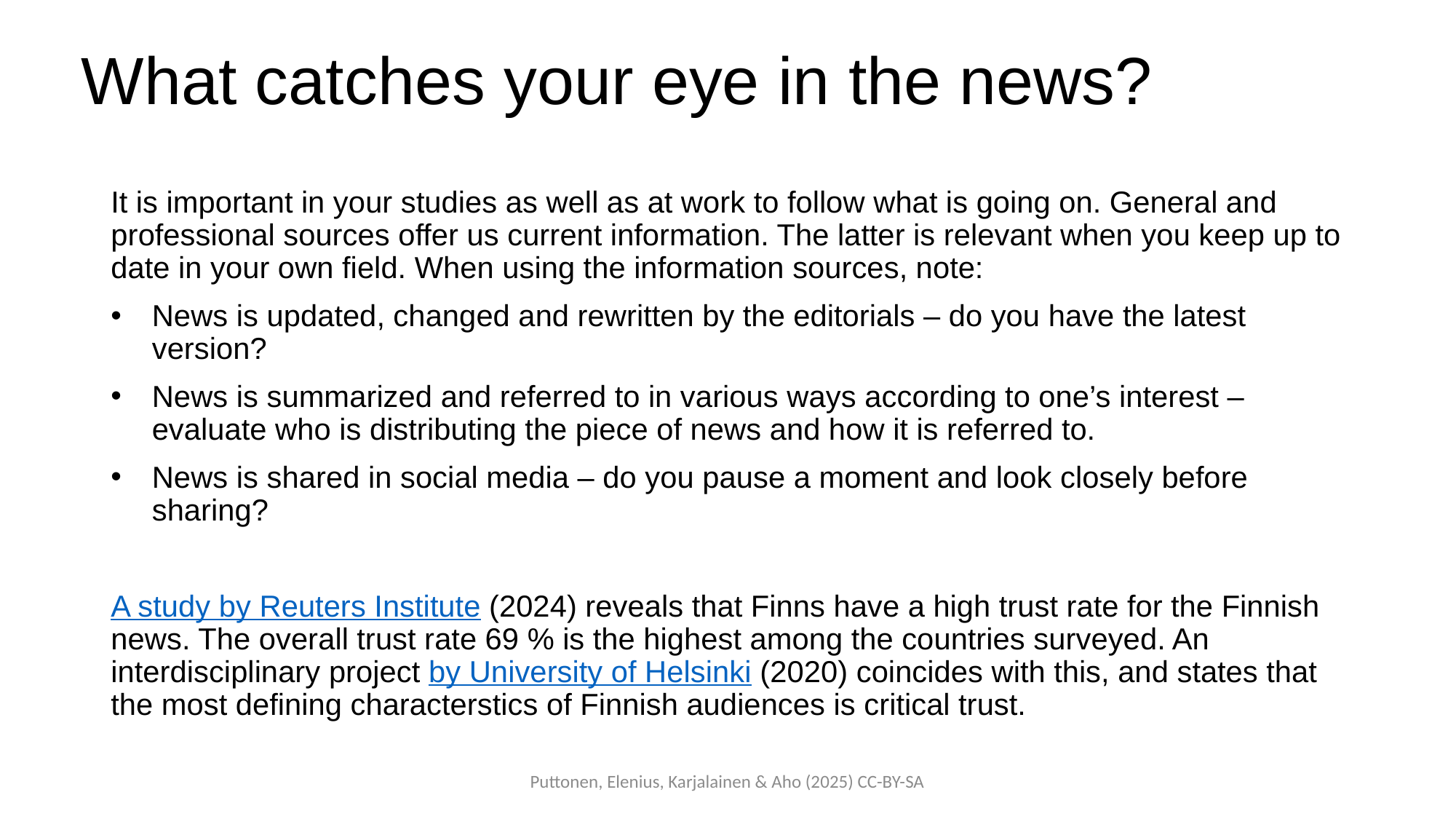

# What catches your eye in the news?
It is important in your studies as well as at work to follow what is going on. General and professional sources offer us current information. The latter is relevant when you keep up to date in your own field. When using the information sources, note:
News is updated, changed and rewritten by the editorials – do you have the latest version?
News is summarized and referred to in various ways according to one’s interest – evaluate who is distributing the piece of news and how it is referred to.
News is shared in social media – do you pause a moment and look closely before sharing?

A study by Reuters Institute (2024) reveals that Finns have a high trust rate for the Finnish news. The overall trust rate 69 % is the highest among the countries surveyed. An interdisciplinary project by University of Helsinki (2020) coincides with this, and states that the most defining characterstics of Finnish audiences is critical trust.

Puttonen, Elenius, Karjalainen & Aho (2025) CC-BY-SA